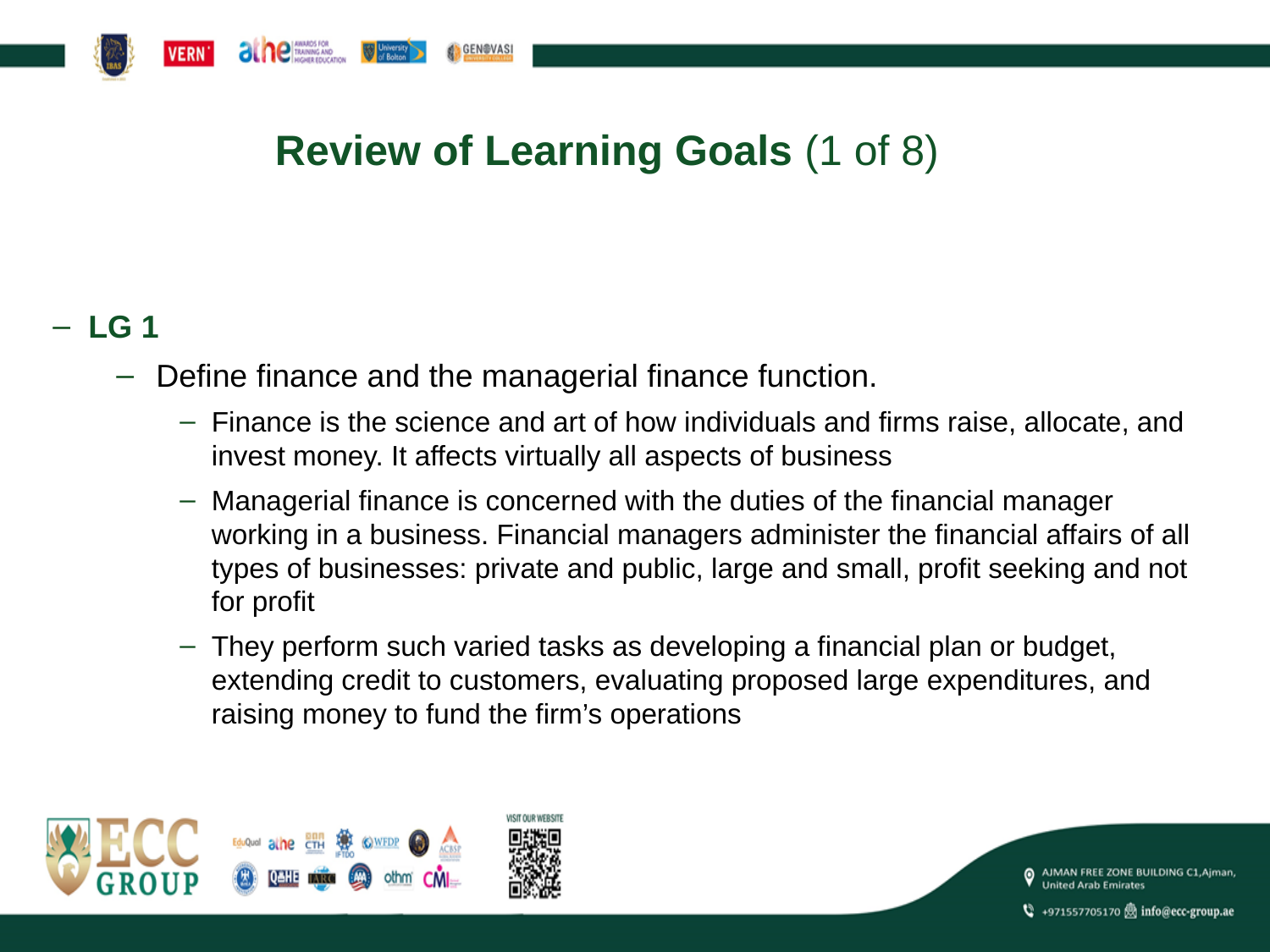

# Review of Learning Goals (1 of 8)
LG 1
Define finance and the managerial finance function.
Finance is the science and art of how individuals and firms raise, allocate, and invest money. It affects virtually all aspects of business
Managerial finance is concerned with the duties of the financial manager working in a business. Financial managers administer the financial affairs of all types of businesses: private and public, large and small, profit seeking and not for profit
They perform such varied tasks as developing a financial plan or budget, extending credit to customers, evaluating proposed large expenditures, and raising money to fund the firm’s operations